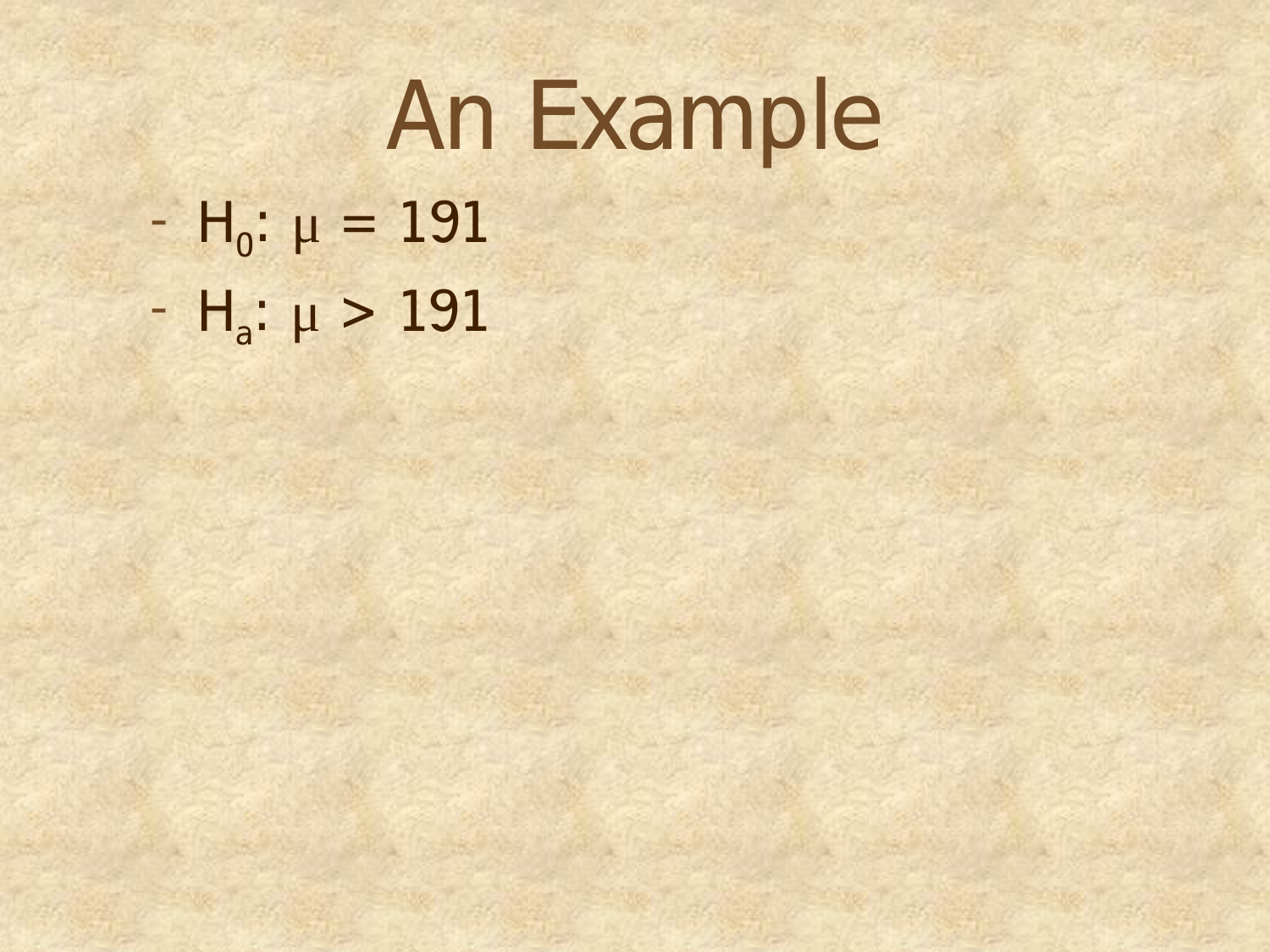

# An Example
H0: μ = 191
Ha: μ > 191